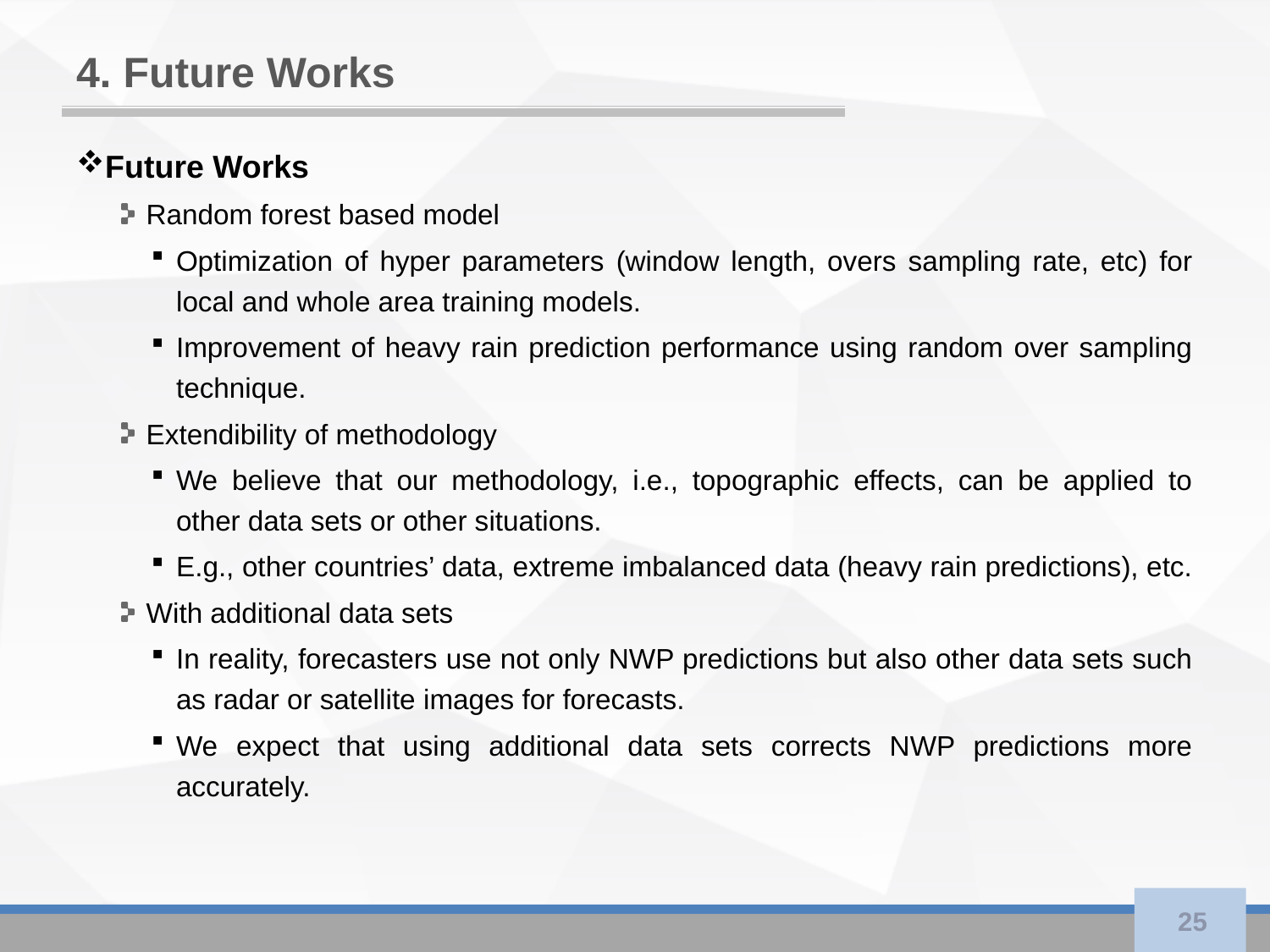

# 4. Future Works
Future Works
Random forest based model
Optimization of hyper parameters (window length, overs sampling rate, etc) for local and whole area training models.
Improvement of heavy rain prediction performance using random over sampling technique.
Extendibility of methodology
We believe that our methodology, i.e., topographic effects, can be applied to other data sets or other situations.
E.g., other countries’ data, extreme imbalanced data (heavy rain predictions), etc.
With additional data sets
In reality, forecasters use not only NWP predictions but also other data sets such as radar or satellite images for forecasts.
We expect that using additional data sets corrects NWP predictions more accurately.

25